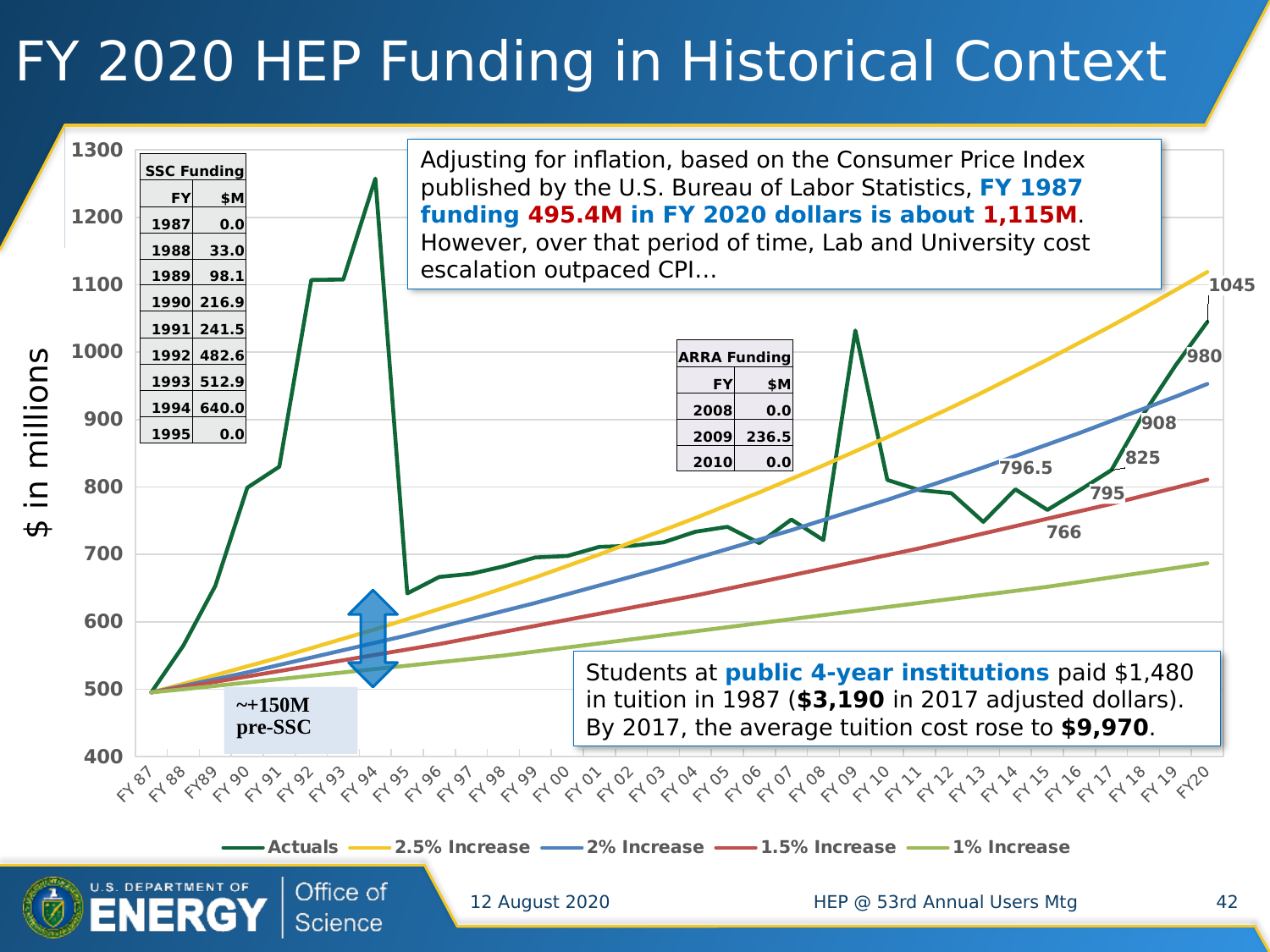

# FY 2020 HEP Funding in Historical Context

### Chart

| Category | Actuals | 2.5% Increase | 2% Increase | 1.5% Increase | 1% Increase |
|---|---|---|---|---|---|
| FY 87 | 495.379 | 495.379 | 495.379 | 495.379 | 495.379 |
| FY 88 | 564.5980000000001 | 508.0 | 505.0 | 503.0 | 500.0 |
| FY89 | 653.359 | 521.0 | 515.0 | 511.0 | 505.0 |
| FY 90 | 798.962 | 534.0 | 525.0 | 519.0 | 510.0 |
| FY 91 | 830.0809999999999 | 547.0 | 536.0 | 527.0 | 515.0 |
| FY 92 | 1107.096 | 561.0 | 547.0 | 535.0 | 520.0 |
| FY 93 | 1107.797 | 575.0 | 558.0 | 543.0 | 525.0 |
| FY 94 | 1257.499 | 589.0 | 569.0 | 551.0 | 530.0 |
| FY 95 | 642.129 | 604.0 | 580.0 | 559.0 | 535.0 |
| FY 96 | 666.65 | 619.0 | 592.0 | 567.0 | 540.0 |
| FY 97 | 671.325 | 634.0 | 604.0 | 576.0 | 545.0 |
| FY 98 | 682.193 | 650.0 | 616.0 | 585.0 | 550.0 |
| FY 99 | 695.526 | 666.0 | 628.0 | 594.0 | 556.0 |
| FY 00 | 697.743 | 683.0 | 641.0 | 603.0 | 562.0 |
| FY 01 | 711.201 | 700.0 | 654.0 | 612.0 | 568.0 |
| FY 02 | 712.775 | 718.0 | 667.0 | 621.0 | 574.0 |
| FY 03 | 717.921 | 736.0 | 680.0 | 630.0 | 580.0 |
| FY 04 | 733.631 | 754.0 | 694.0 | 639.0 | 586.0 |
| FY 05 | 740.944 | 773.0 | 708.0 | 649.0 | 592.0 |
| FY 06 | 716.776 | 792.0 | 722.0 | 659.0 | 598.0 |
| FY 07 | 751.786 | 812.0 | 736.0 | 669.0 | 604.0 |
| FY 08 | 721.331 | 832.0 | 751.0 | 679.0 | 610.0 |
| FY 09 | 1032.223 | 853.0 | 766.0 | 689.0 | 616.0 |
| FY 10 | 810.483 | 874.0 | 781.0 | 699.0 | 622.0 |
| FY 11 | 795.42 | 896.0 | 797.0 | 709.0 | 628.0 |
| FY 12 | 790.86 | 918.0 | 813.0 | 720.0 | 634.0 |
| FY 13 | 748.314 | 941.0 | 829.0 | 731.0 | 640.0 |
| FY 14 | 796.5 | 965.0 | 846.0 | 742.0 | 646.0 |
| FY 15 | 766.0 | 989.0 | 863.0 | 753.0 | 652.0 |
| FY 16 | 795.0 | 1014.0 | 880.0 | 764.0 | 659.0 |
| FY 17 | 825.0 | 1039.0 | 898.0 | 775.0 | 666.0 |
| FY 18 | 908.0 | 1065.0 | 916.0 | 787.0 | 673.0 |
| FY 19 | 980.0 | 1092.0 | 934.0 | 799.0 | 680.0 |
| FY20 | 1045.0 | 1119.0 | 953.0 | 811.0 | 687.0 |
Adjusting for inflation, based on the Consumer Price Index published by the U.S. Bureau of Labor Statistics, FY 1987 funding 495.4M in FY 2020 dollars is about 1,115M. However, over that period of time, Lab and University cost escalation outpaced CPI…
| SSC Funding |  |
| --- | --- |
| FY | $M |
| 1987 | 0.0 |
| 1988 | 33.0 |
| 1989 | 98.1 |
| 1990 | 216.9 |
| 1991 | 241.5 |
| 1992 | 482.6 |
| 1993 | 512.9 |
| 1994 | 640.0 |
| 1995 | 0.0 |
| ARRA Funding |  |
| --- | --- |
| FY | $M |
| 2008 | 0.0 |
| 2009 | 236.5 |
| 2010 | 0.0 |
$ in millions

Students at public 4-year institutions paid $1,480 in tuition in 1987 ($3,190 in 2017 adjusted dollars). By 2017, the average tuition cost rose to $9,970.
12 August 2020
HEP @ 53rd Annual Users Mtg
42